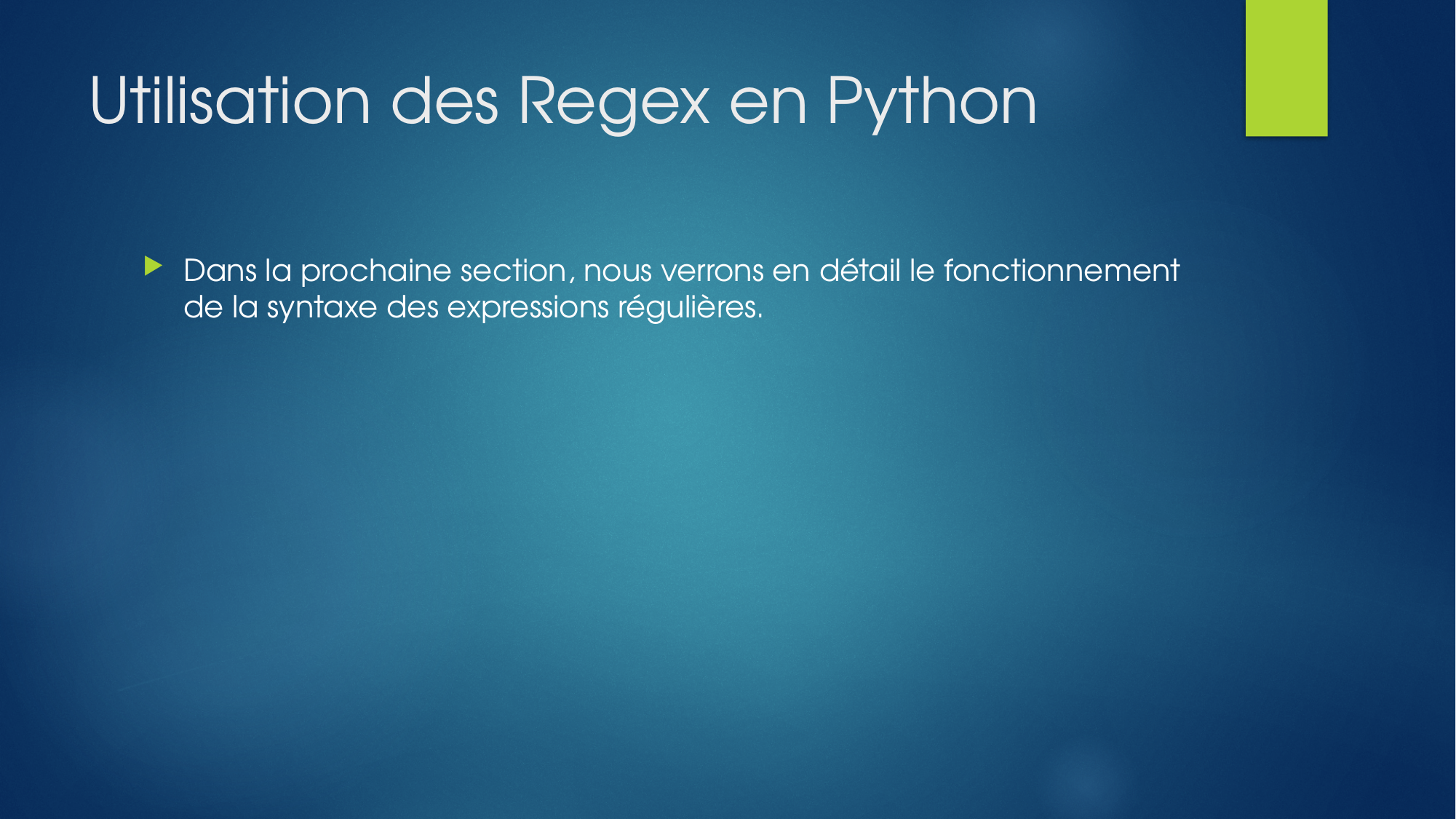

# Utilisation des Regex en Python
Dans la prochaine section, nous verrons en détail le fonctionnement de la syntaxe des expressions régulières.